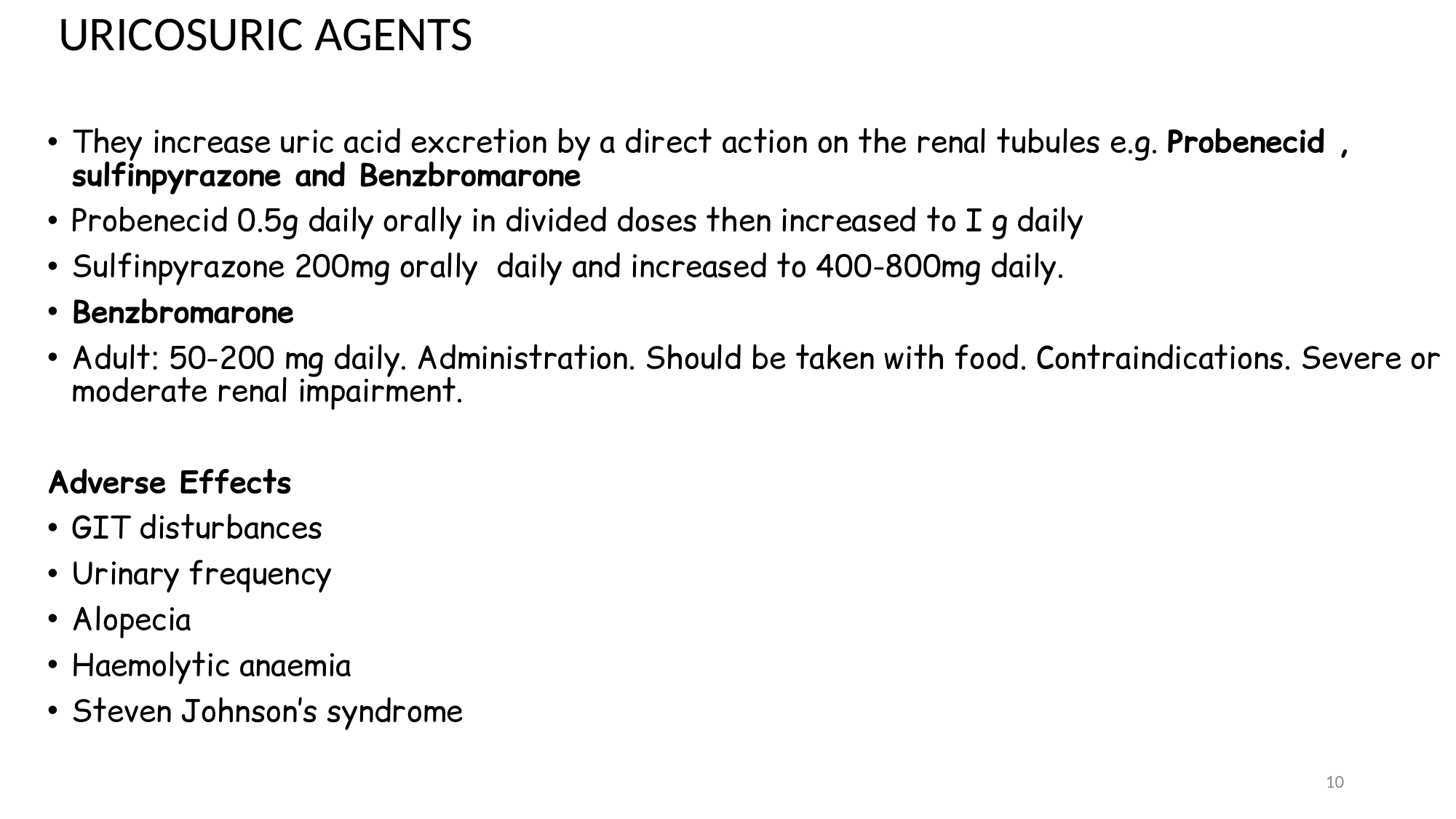

# URICOSURIC AGENTS

They increase uric acid excretion by a direct action on the renal tubules e.g. Probenecid , sulfinpyrazone and Benzbromarone
Probenecid 0.5g daily orally in divided doses then increased to I g daily
Sulfinpyrazone 200mg orally  daily and increased to 400-800mg daily.
Benzbromarone
Adult: 50-200 mg daily. Administration. Should be taken with food. Contraindications. Severe or moderate renal impairment.

Adverse Effects
GIT disturbances
Urinary frequency
Alopecia
Haemolytic anaemia
Steven Johnson’s syndrome

10